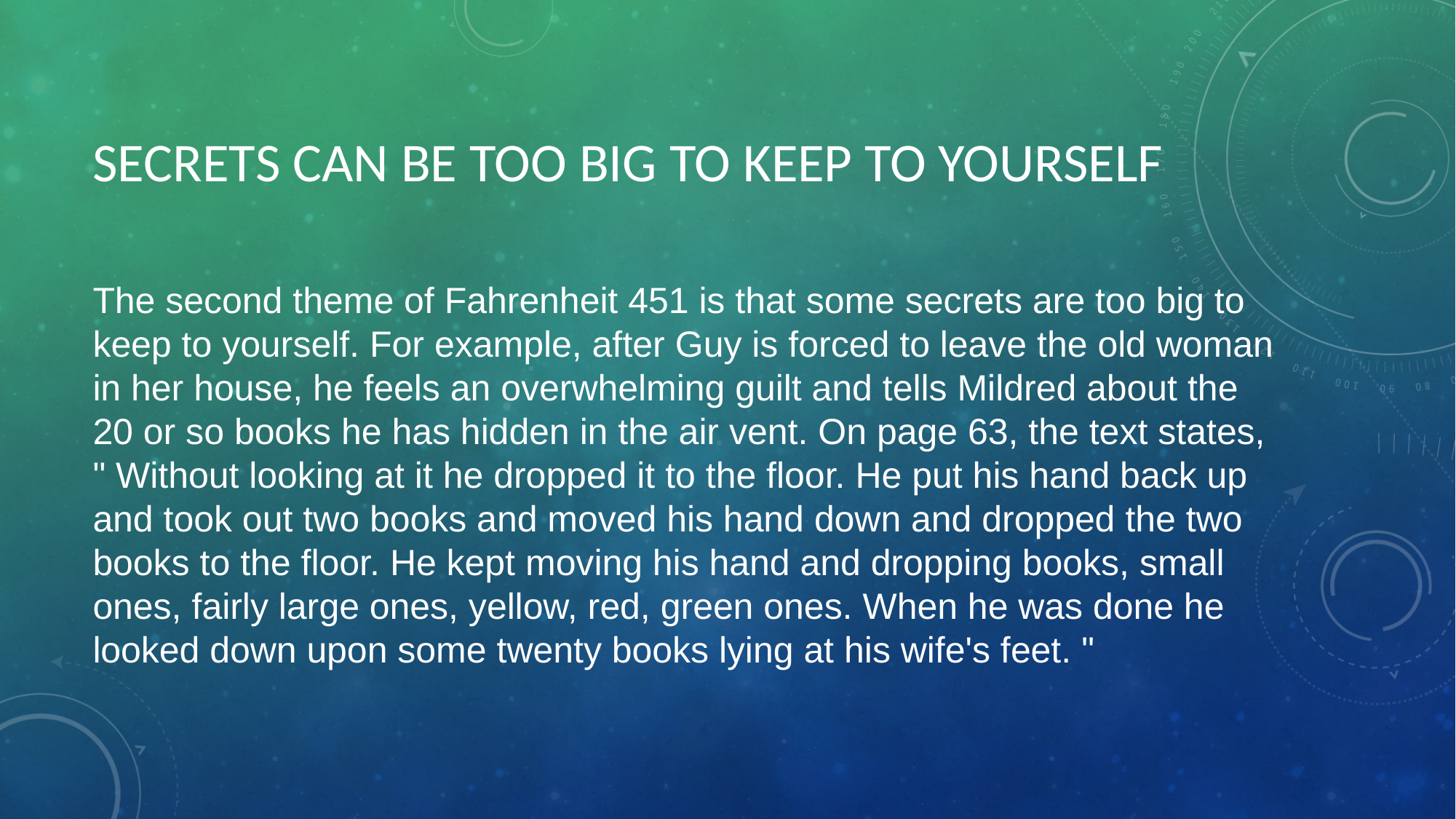

# Secrets can be too big to keep to yourself
The second theme of Fahrenheit 451 is that some secrets are too big to keep to yourself. For example, after Guy is forced to leave the old woman in her house, he feels an overwhelming guilt and tells Mildred about the 20 or so books he has hidden in the air vent. On page 63, the text states, " Without looking at it he dropped it to the floor. He put his hand back up and took out two books and moved his hand down and dropped the two books to the floor. He kept moving his hand and dropping books, small ones, fairly large ones, yellow, red, green ones. When he was done he looked down upon some twenty books lying at his wife's feet. "